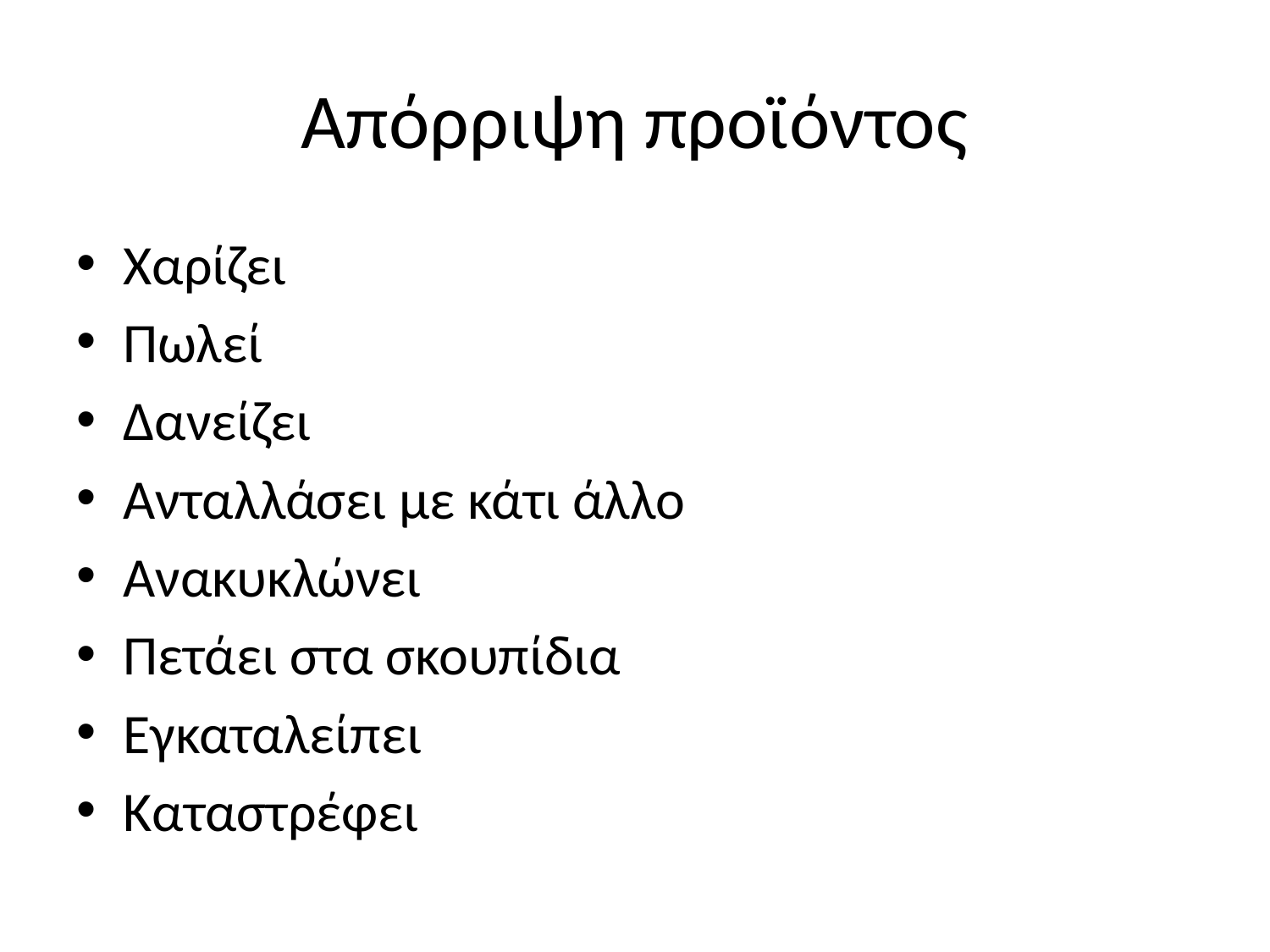

# Απόρριψη προϊόντος
Χαρίζει
Πωλεί
Δανείζει
Ανταλλάσει με κάτι άλλο
Ανακυκλώνει
Πετάει στα σκουπίδια
Εγκαταλείπει
Καταστρέφει